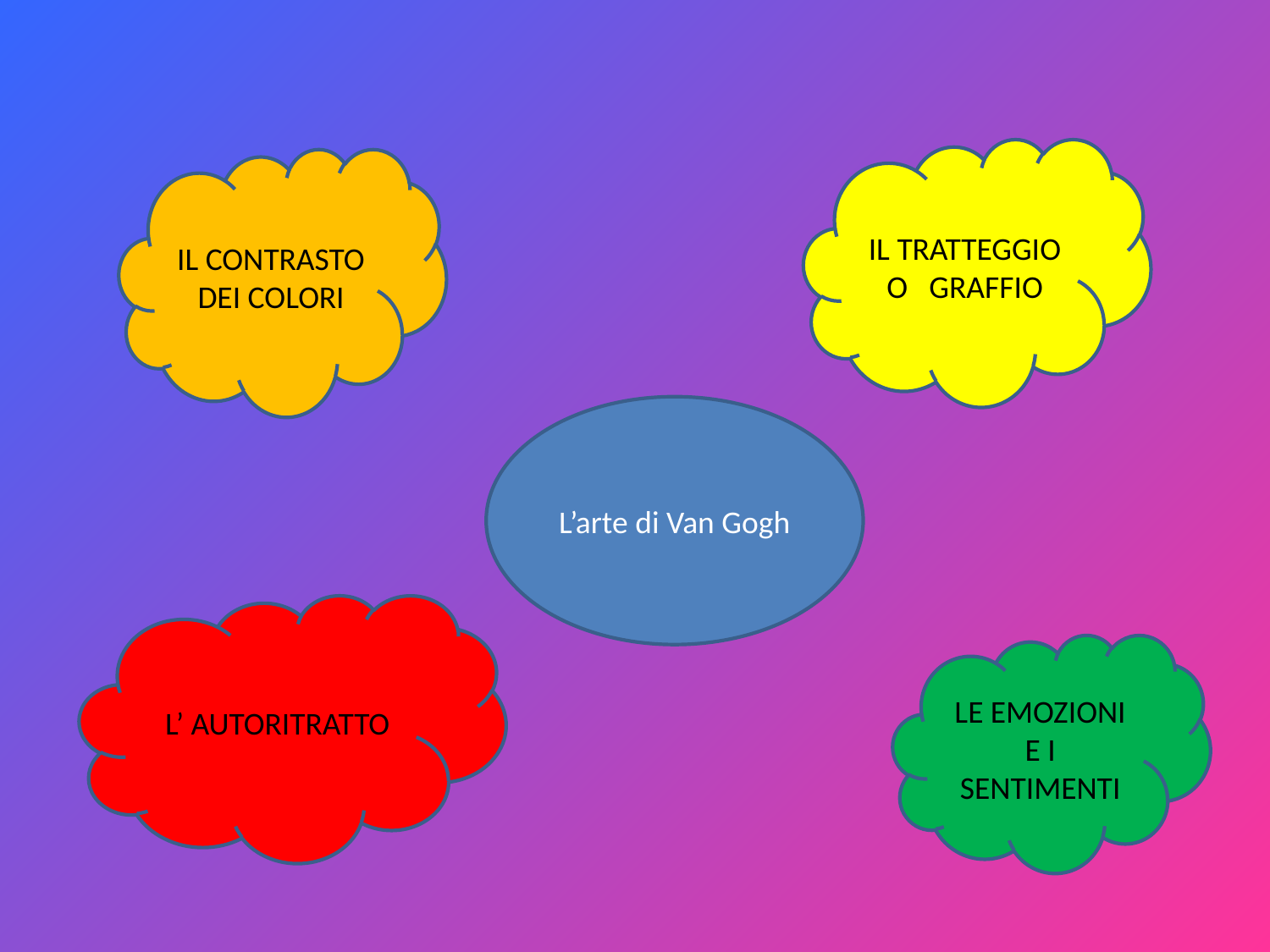

IL TRATTEGGIO O   GRAFFIO
IL CONTRASTO DEI COLORI
L’arte di Van Gogh
L’ AUTORITRATTO
LE EMOZIONI E I SENTIMENTI